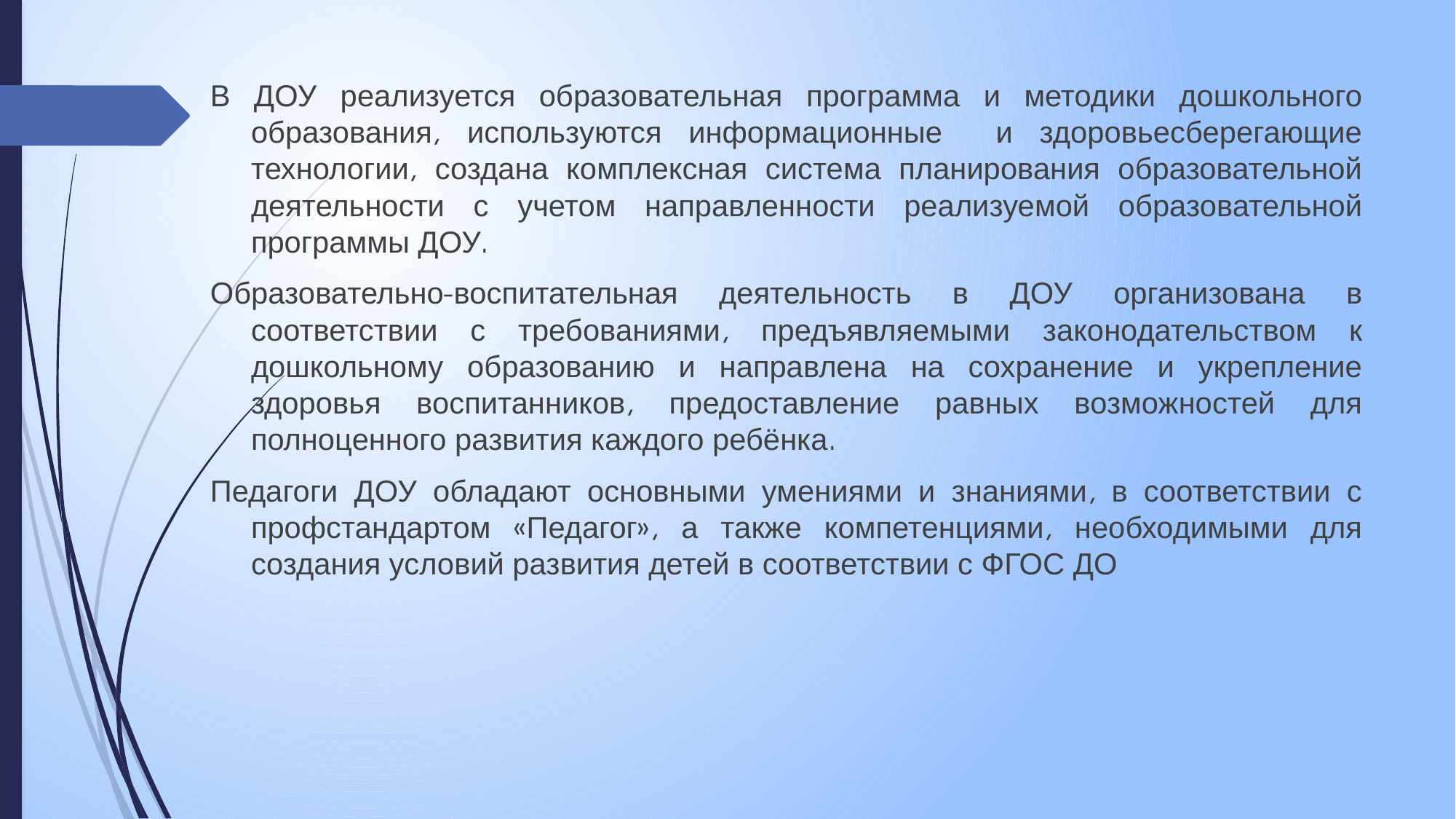

В ДОУ реализуется образовательная программа и методики дошкольного образования, используются информационные  и здоровьесберегающие технологии, создана комплексная система планирования образовательной деятельности с учетом направленности реализуемой образовательной программы ДОУ.
Образовательно-воспитательная деятельность в ДОУ организована в соответствии с требованиями, предъявляемыми законодательством к дошкольному образованию и направлена на сохранение и укрепление здоровья воспитанников, предоставление равных возможностей для полноценного развития каждого ребёнка.
Педагоги ДОУ обладают основными умениями и знаниями, в соответствии с профстандартом «Педагог», а также компетенциями, необходимыми для создания условий развития детей в соответствии с ФГОС ДО